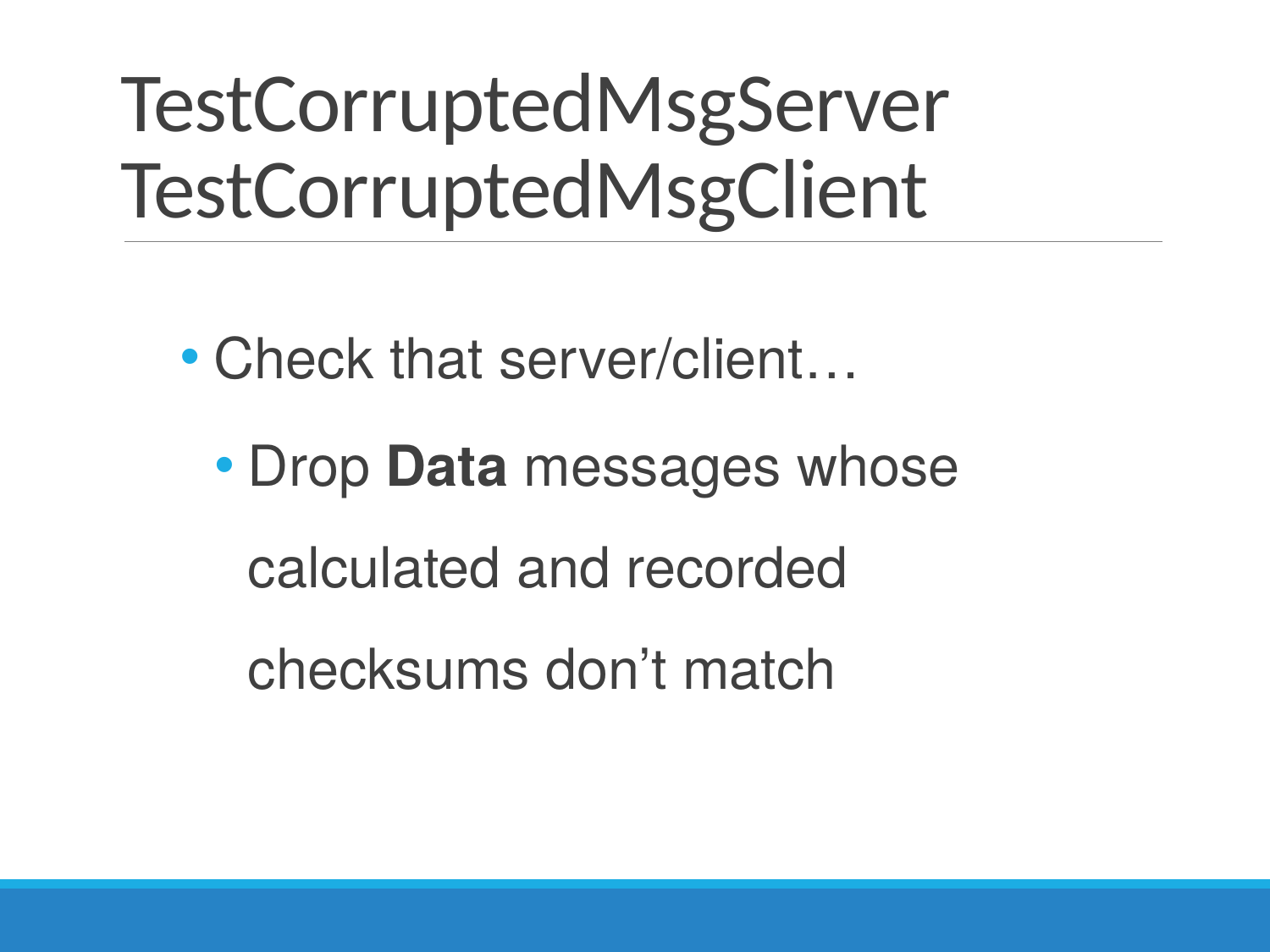

# TestCorruptedMsgServer TestCorruptedMsgClient
Check that server/client…
Drop Data messages whose calculated and recorded checksums don’t match